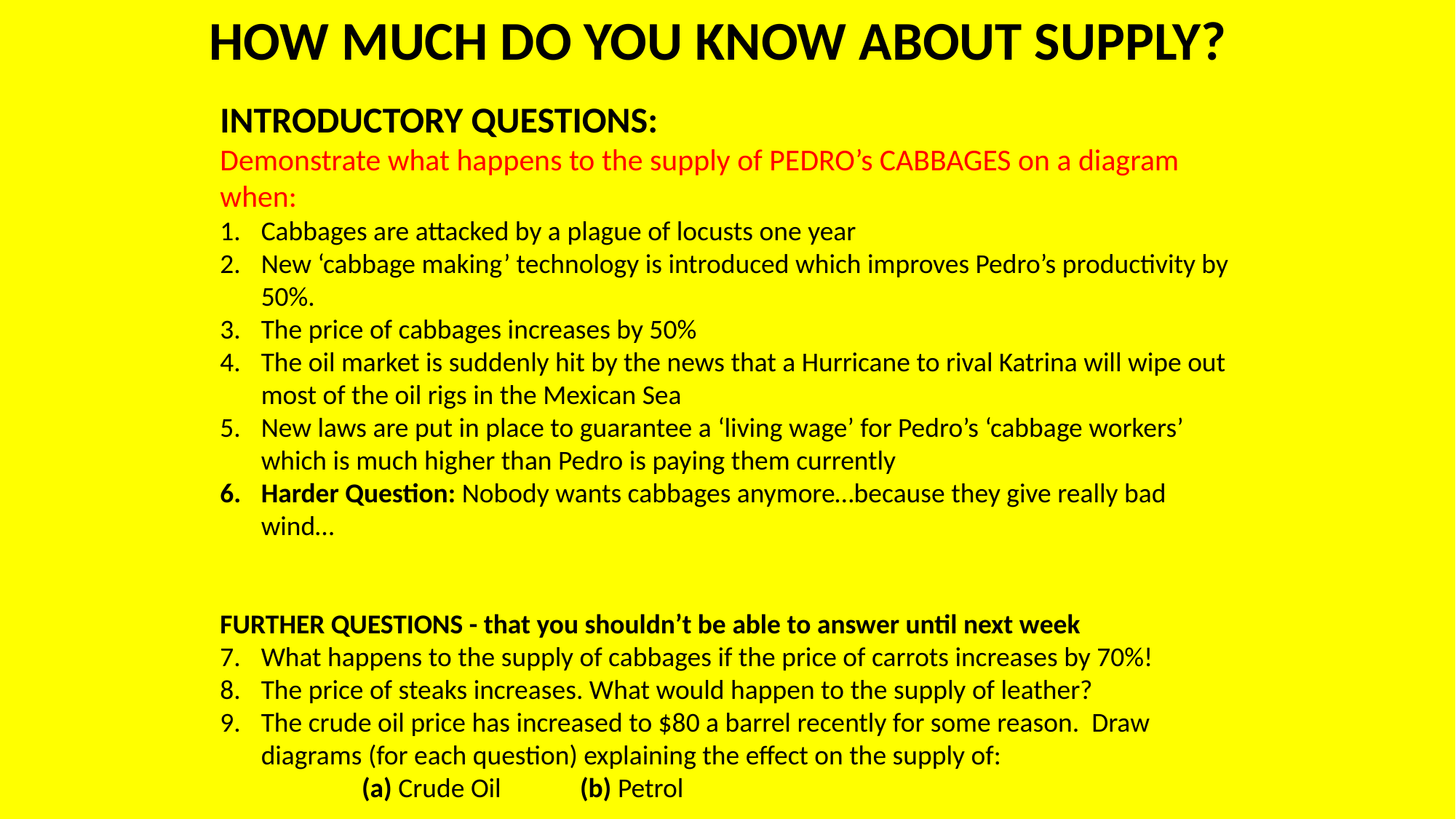

HOW MUCH DO YOU KNOW ABOUT SUPPLY?

INTRODUCTORY QUESTIONS:
Demonstrate what happens to the supply of PEDRO’s CABBAGES on a diagram when:
Cabbages are attacked by a plague of locusts one year
New ‘cabbage making’ technology is introduced which improves Pedro’s productivity by 50%.
The price of cabbages increases by 50%
The oil market is suddenly hit by the news that a Hurricane to rival Katrina will wipe out most of the oil rigs in the Mexican Sea
New laws are put in place to guarantee a ‘living wage’ for Pedro’s ‘cabbage workers’ which is much higher than Pedro is paying them currently
Harder Question: Nobody wants cabbages anymore…because they give really bad wind…

FURTHER QUESTIONS - that you shouldn’t be able to answer until next week
What happens to the supply of cabbages if the price of carrots increases by 70%!
The price of steaks increases. What would happen to the supply of leather?
The crude oil price has increased to $80 a barrel recently for some reason.  Draw diagrams (for each question) explaining the effect on the supply of:
	(a) Crude Oil 	(b) Petrol